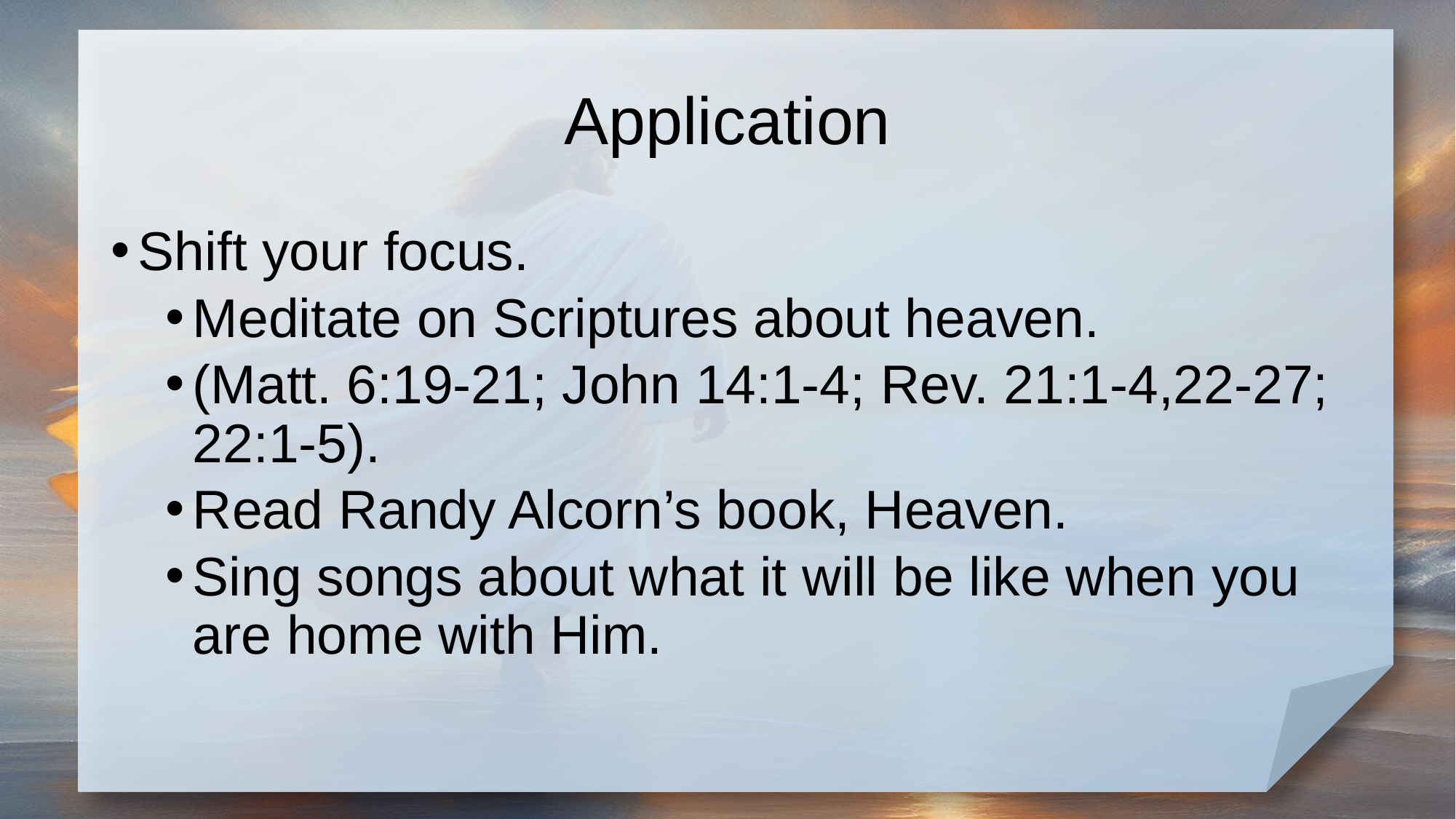

# Application
Shift your focus.
Meditate on Scriptures about heaven.
(Matt. 6:19-21; John 14:1-4; Rev. 21:1-4,22-27; 22:1-5).
Read Randy Alcorn’s book, Heaven.
Sing songs about what it will be like when you are home with Him.